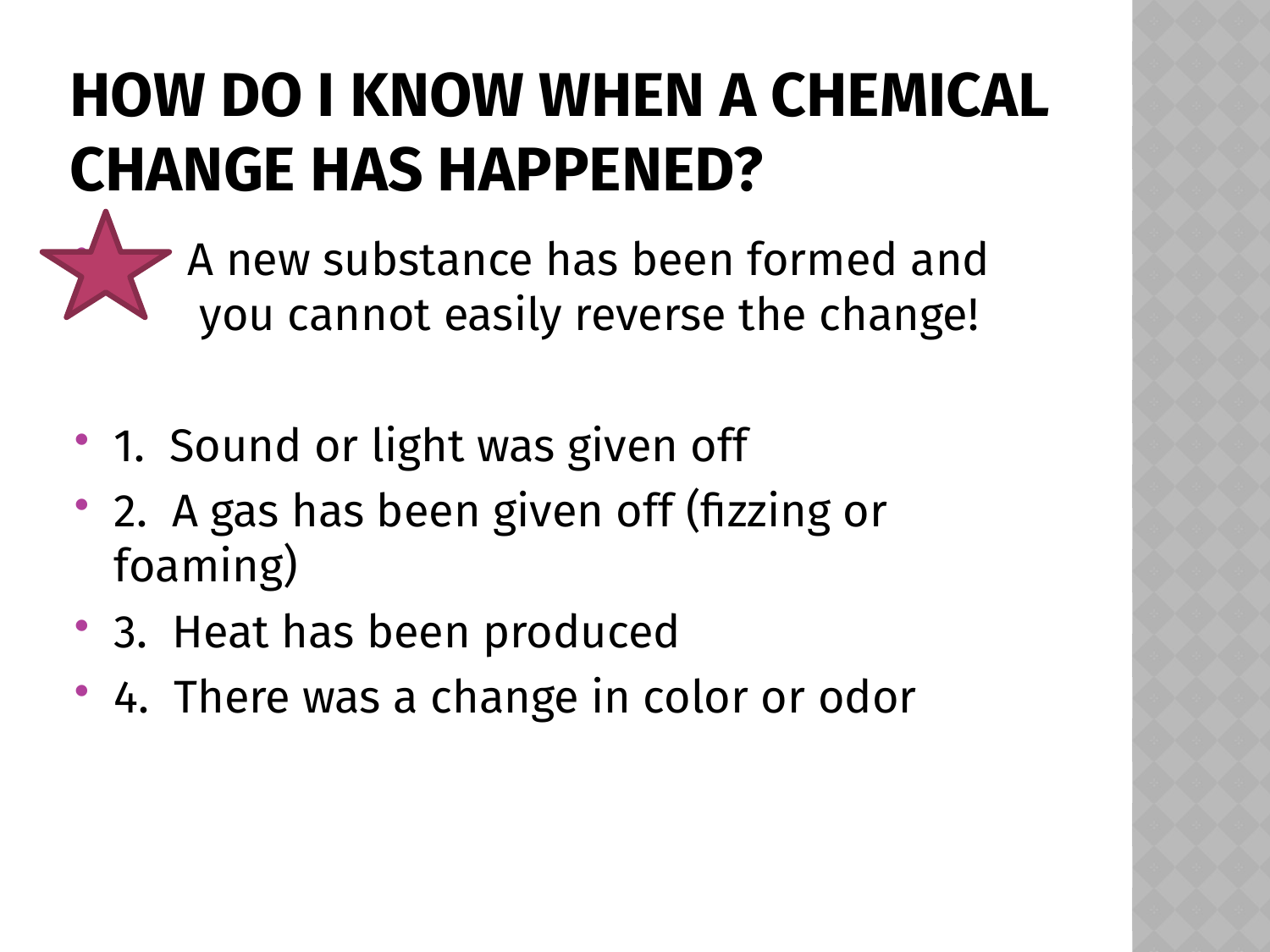

# How do I know when a chemical change has happened?

      A new substance has been formed and
       you cannot easily reverse the change!

1.  Sound or light was given off
2.  A gas has been given off (fizzing or foaming)
3.  Heat has been produced
4.  There was a change in color or odor